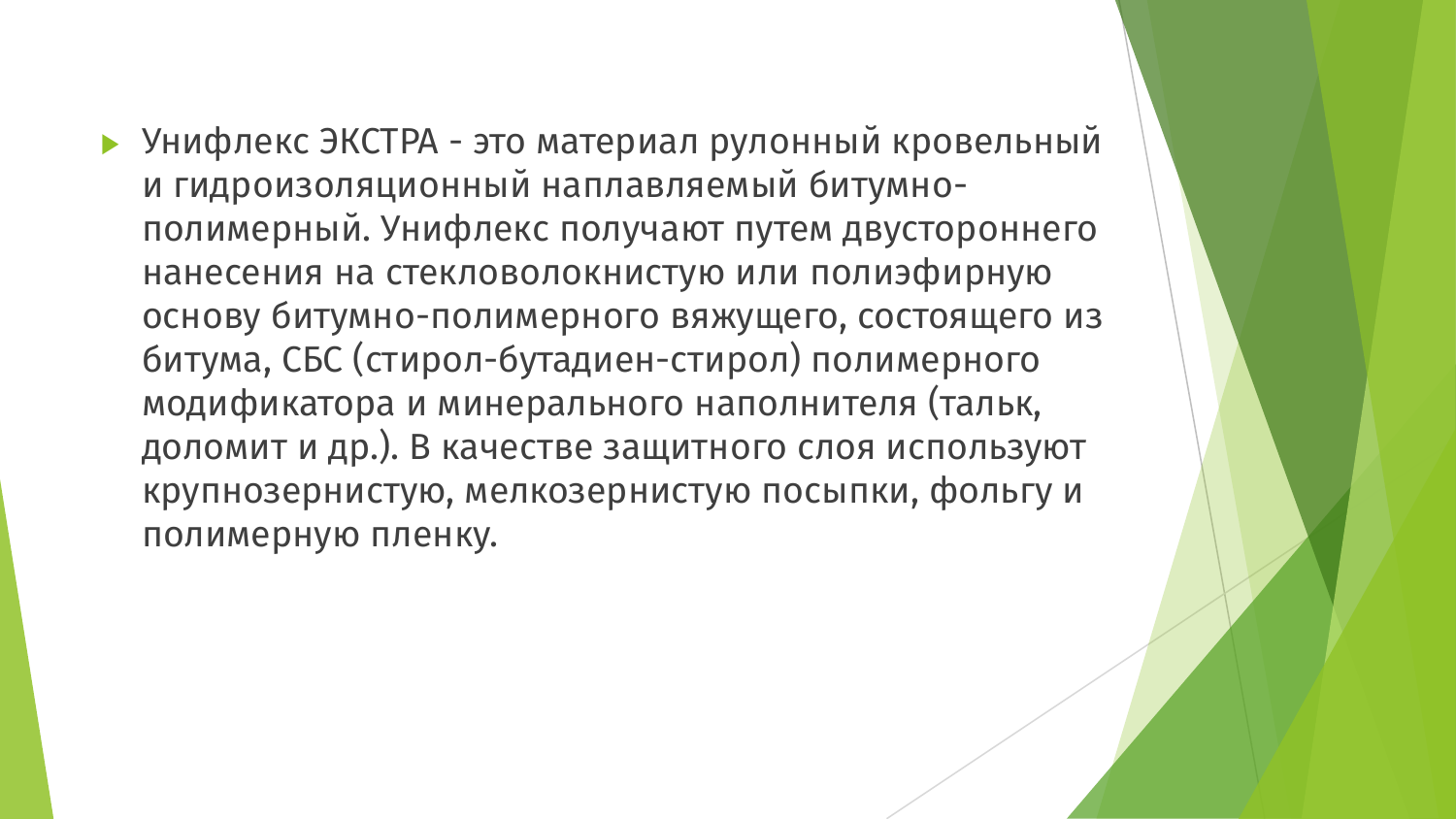

Унифлекс ЭКСТРА - это материал рулонный кровельный и гидроизоляционный наплавляемый битумно-полимерный. Унифлекс получают путем двустороннего нанесения на стекловолокнистую или полиэфирную основу битумно-полимерного вяжущего, состоящего из битума, СБС (стирол-бутадиен-стирол) полимерного модификатора и минерального наполнителя (тальк, доломит и др.). В качестве защитного слоя используют крупнозернистую, мелкозернистую посыпки, фольгу и полимерную пленку.